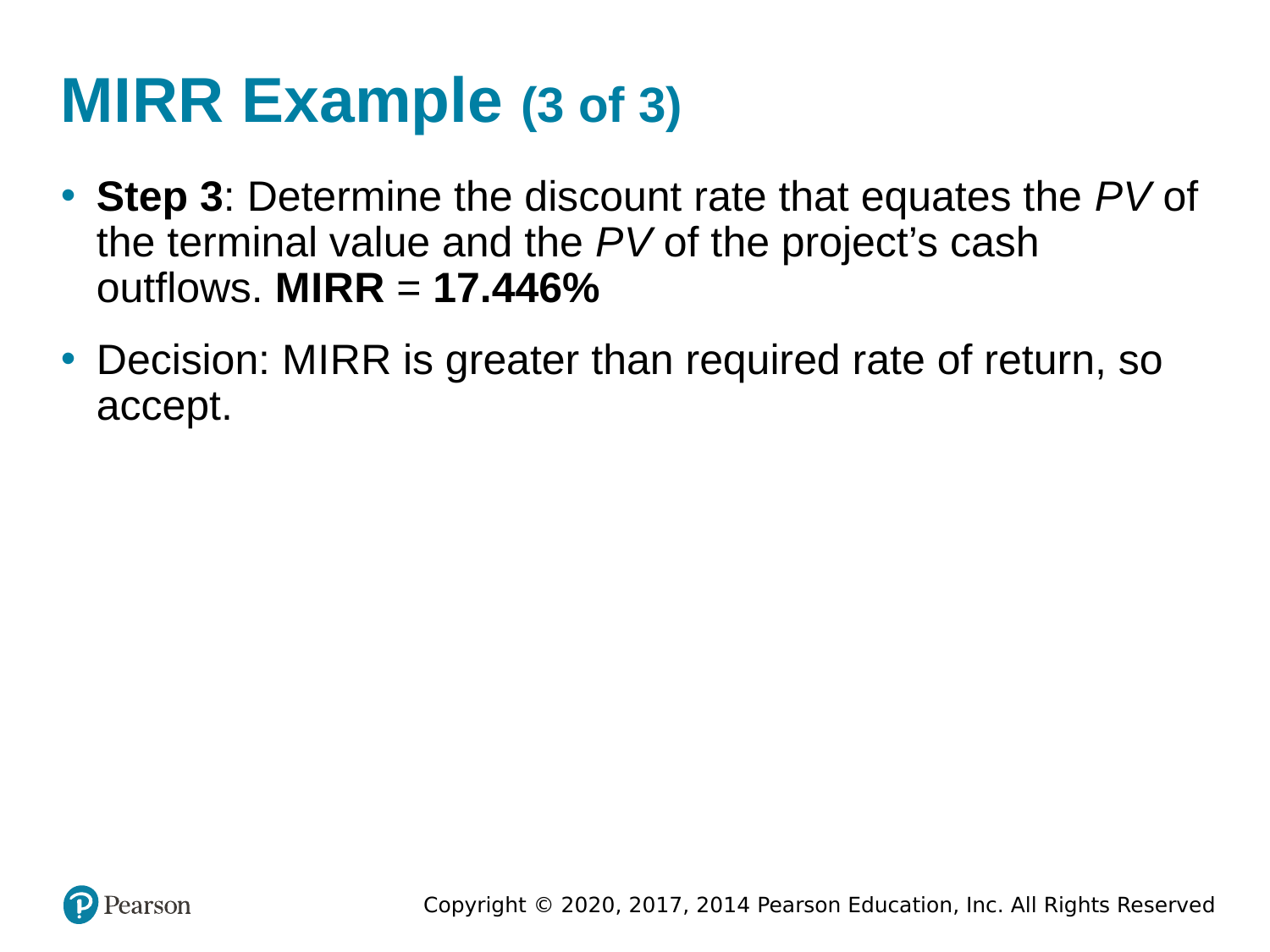

# M I R R Example (3 of 3)
Step 3: Determine the discount rate that equates the P V of the terminal value and the P V of the project’s cash outflows. M I R R = 17.446%
Decision: M I R R is greater than required rate of return, so accept.